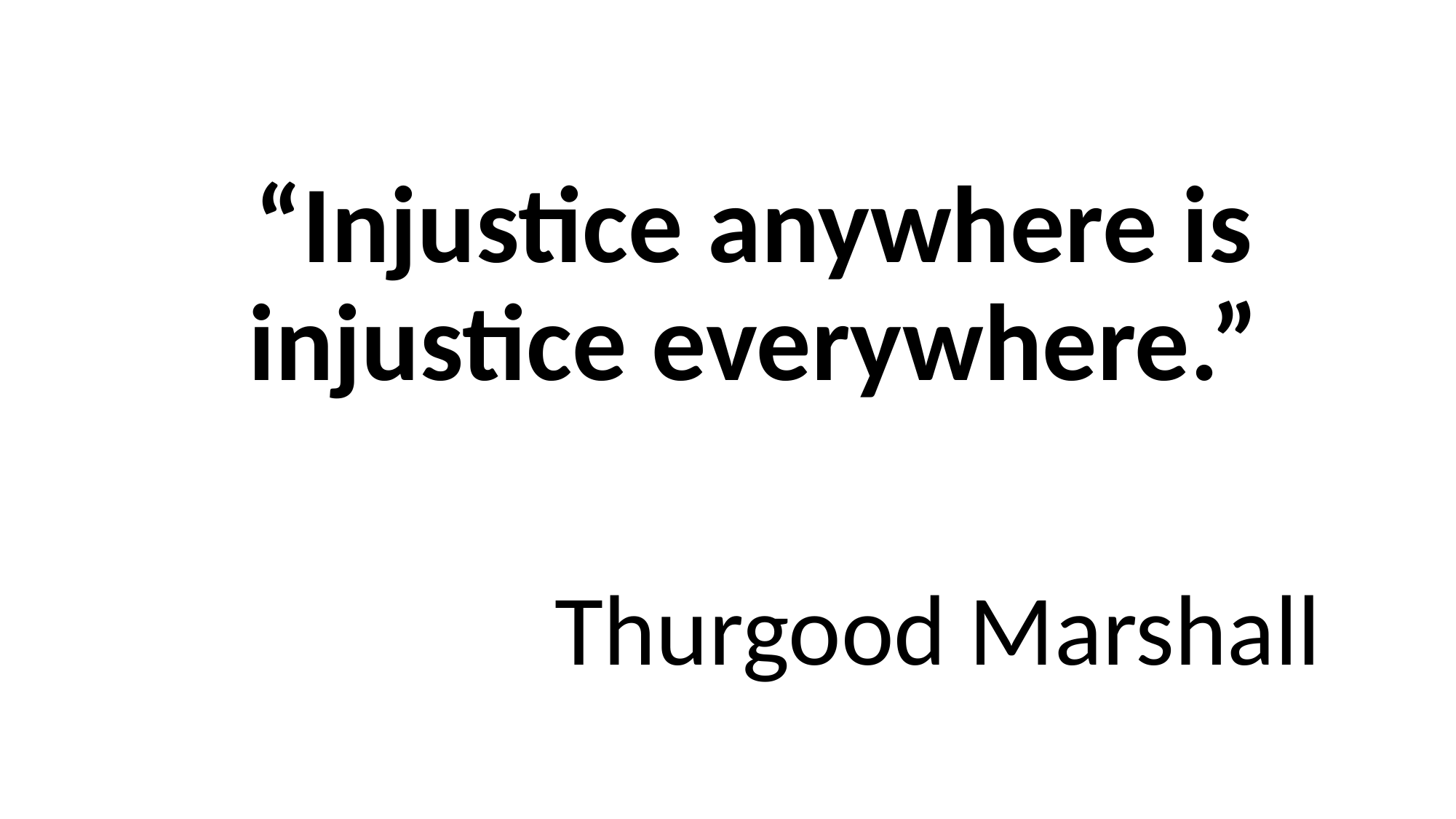

# “Injustice anywhere is injustice everywhere.”
Thurgood Marshall